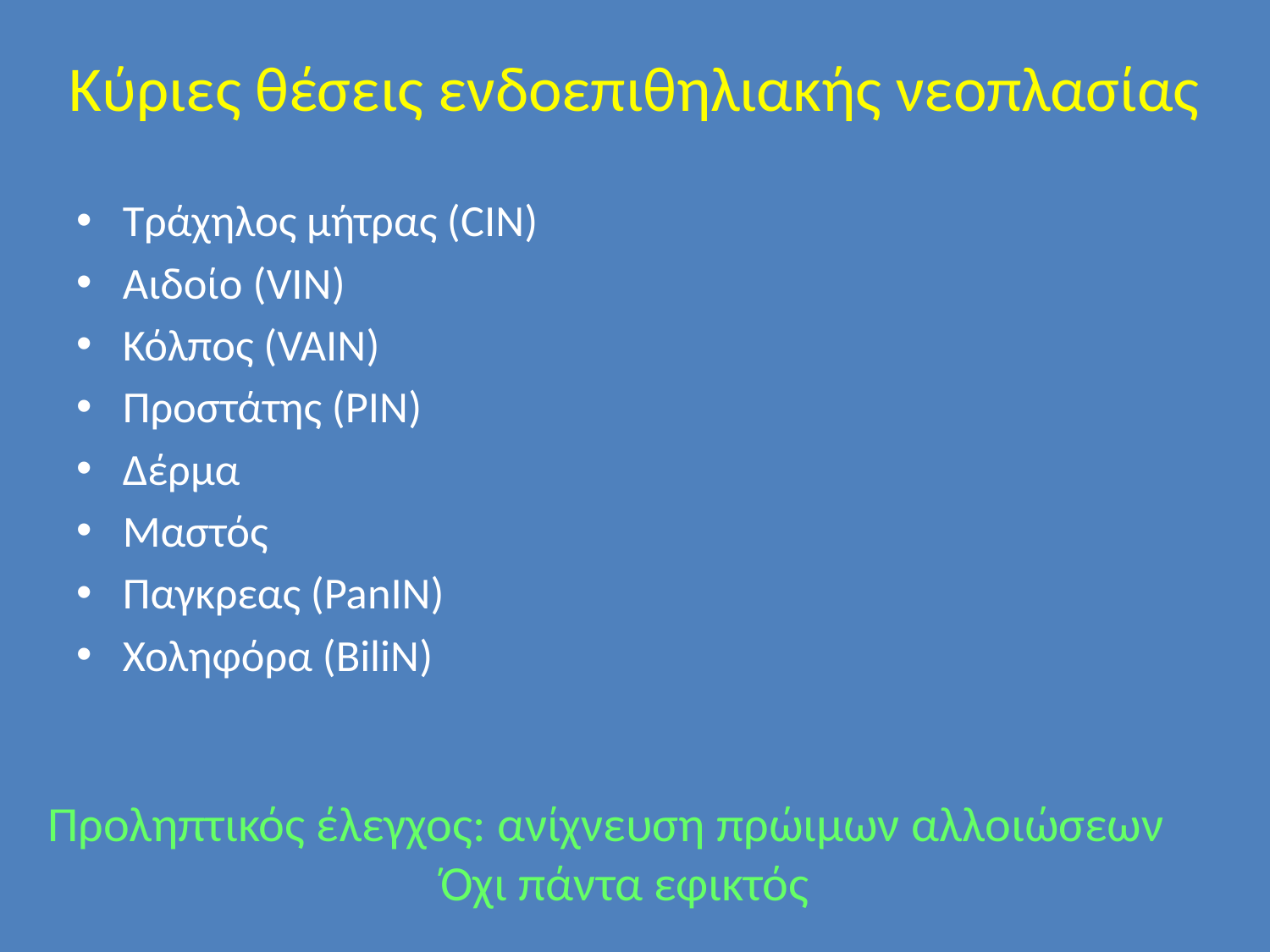

# Κύριες θέσεις ενδοεπιθηλιακής νεοπλασίας
Τράχηλος μήτρας (CIN)
Αιδοίο (VIN)
Κόλπος (VAIN)
Προστάτης (PIN)
Δέρμα
Μαστός
Παγκρεας (PanIN)
Χοληφόρα (BiliN)
Προληπτικός έλεγχος: ανίχνευση πρώιμων αλλοιώσεων
Όχι πάντα εφικτός